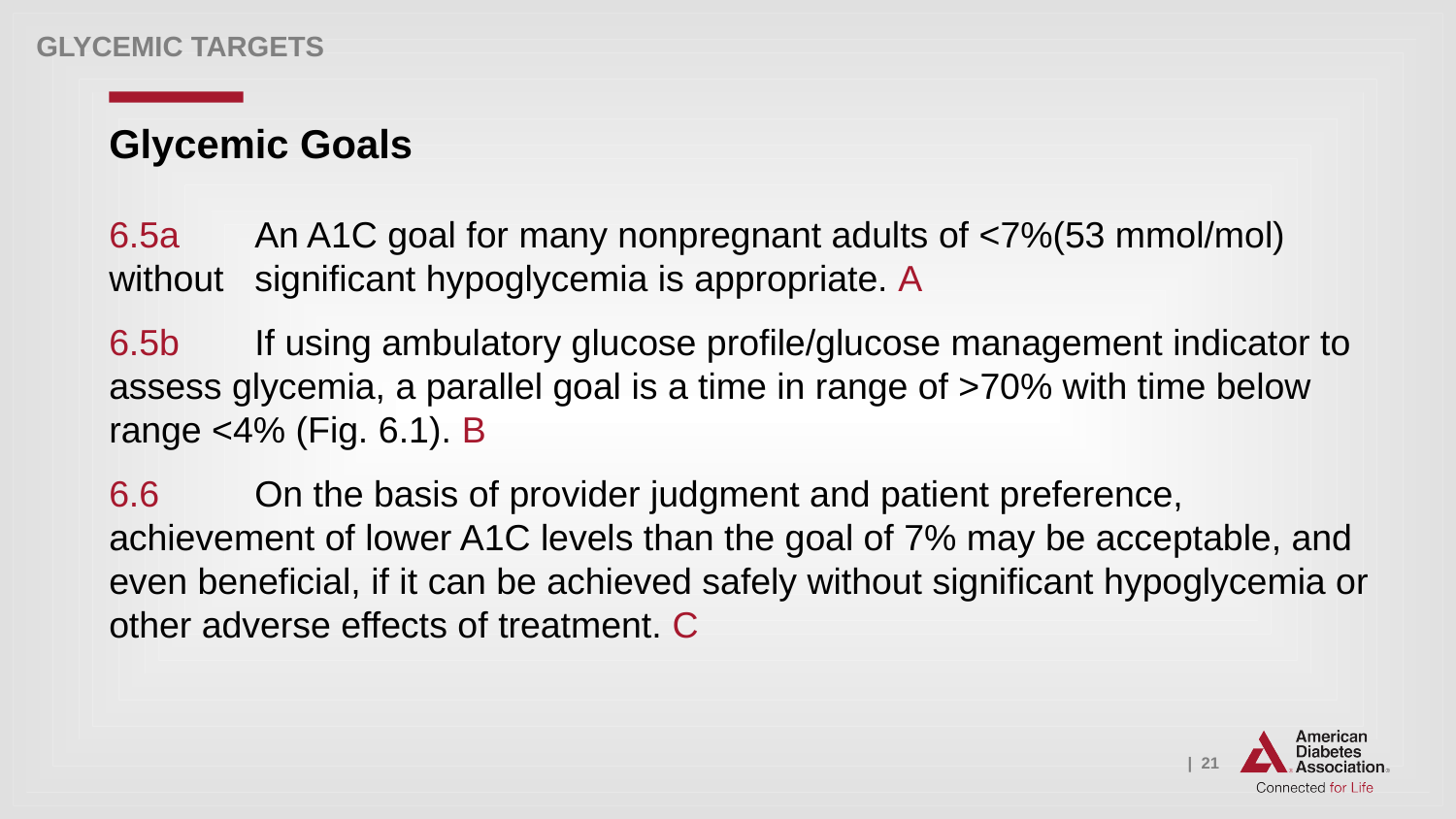

Glycemic targets
# Glycemic Goals
6.5a 	An A1C goal for many nonpregnant adults of <7%(53 mmol/mol) without 	significant hypoglycemia is appropriate. A
6.5b 	If using ambulatory glucose profile/glucose management indicator to assess glycemia, a parallel goal is a time in range of >70% with time below range <4% (Fig. 6.1). B
6.6 	On the basis of provider judgment and patient preference, achievement of lower A1C levels than the goal of 7% may be acceptable, and even beneficial, if it can be achieved safely without significant hypoglycemia or other adverse effects of treatment. C